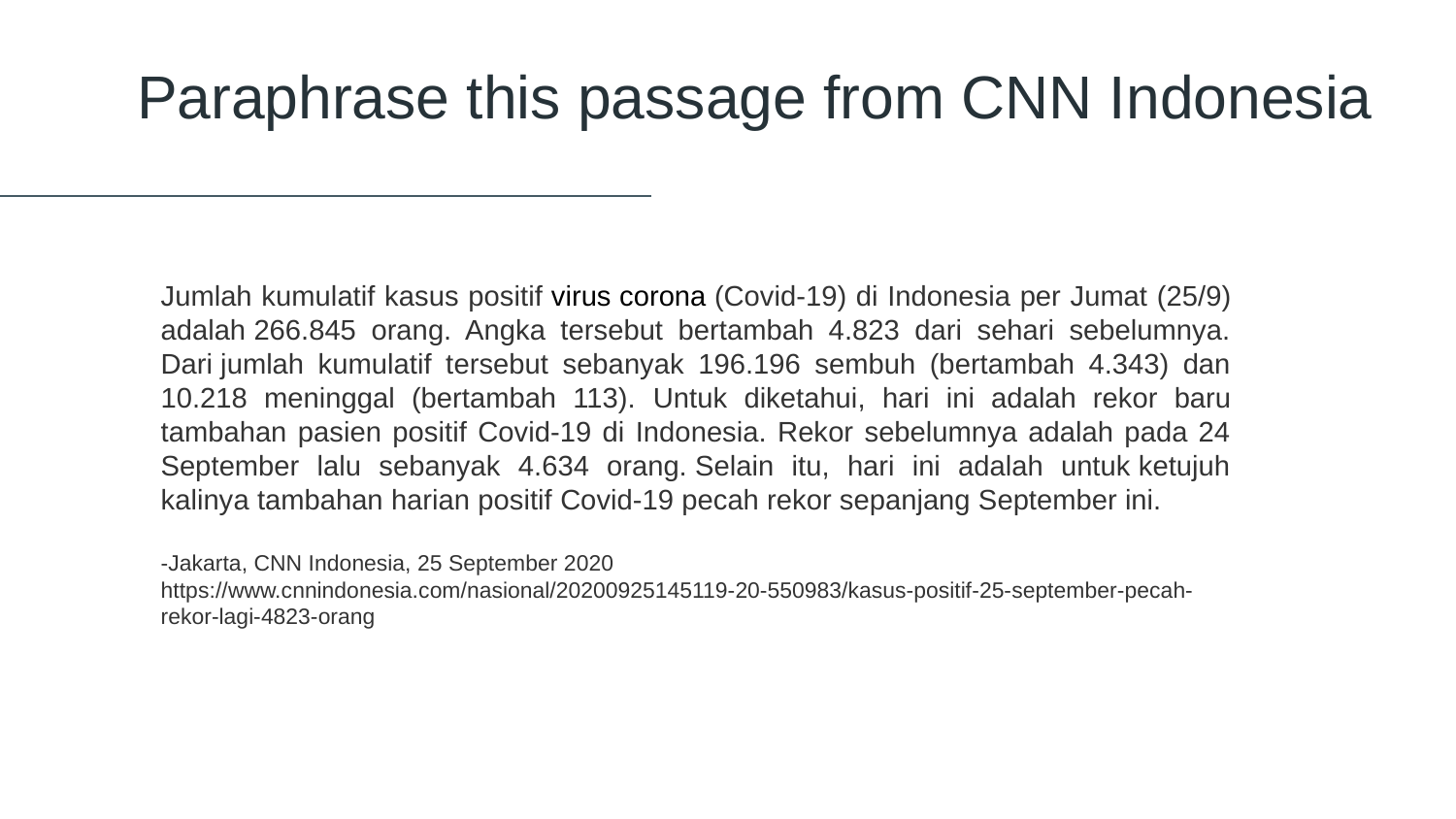

# Paraphrase this passage from CNN Indonesia
Jumlah kumulatif kasus positif virus corona (Covid-19) di Indonesia per Jumat (25/9) adalah 266.845 orang. Angka tersebut bertambah 4.823 dari sehari sebelumnya. Dari jumlah kumulatif tersebut sebanyak 196.196 sembuh (bertambah 4.343) dan 10.218 meninggal (bertambah 113). Untuk diketahui, hari ini adalah rekor baru tambahan pasien positif Covid-19 di Indonesia. Rekor sebelumnya adalah pada 24 September lalu sebanyak 4.634 orang. Selain itu, hari ini adalah untuk ketujuh kalinya tambahan harian positif Covid-19 pecah rekor sepanjang September ini.

-Jakarta, CNN Indonesia, 25 September 2020
https://www.cnnindonesia.com/nasional/20200925145119-20-550983/kasus-positif-25-september-pecah-rekor-lagi-4823-orang